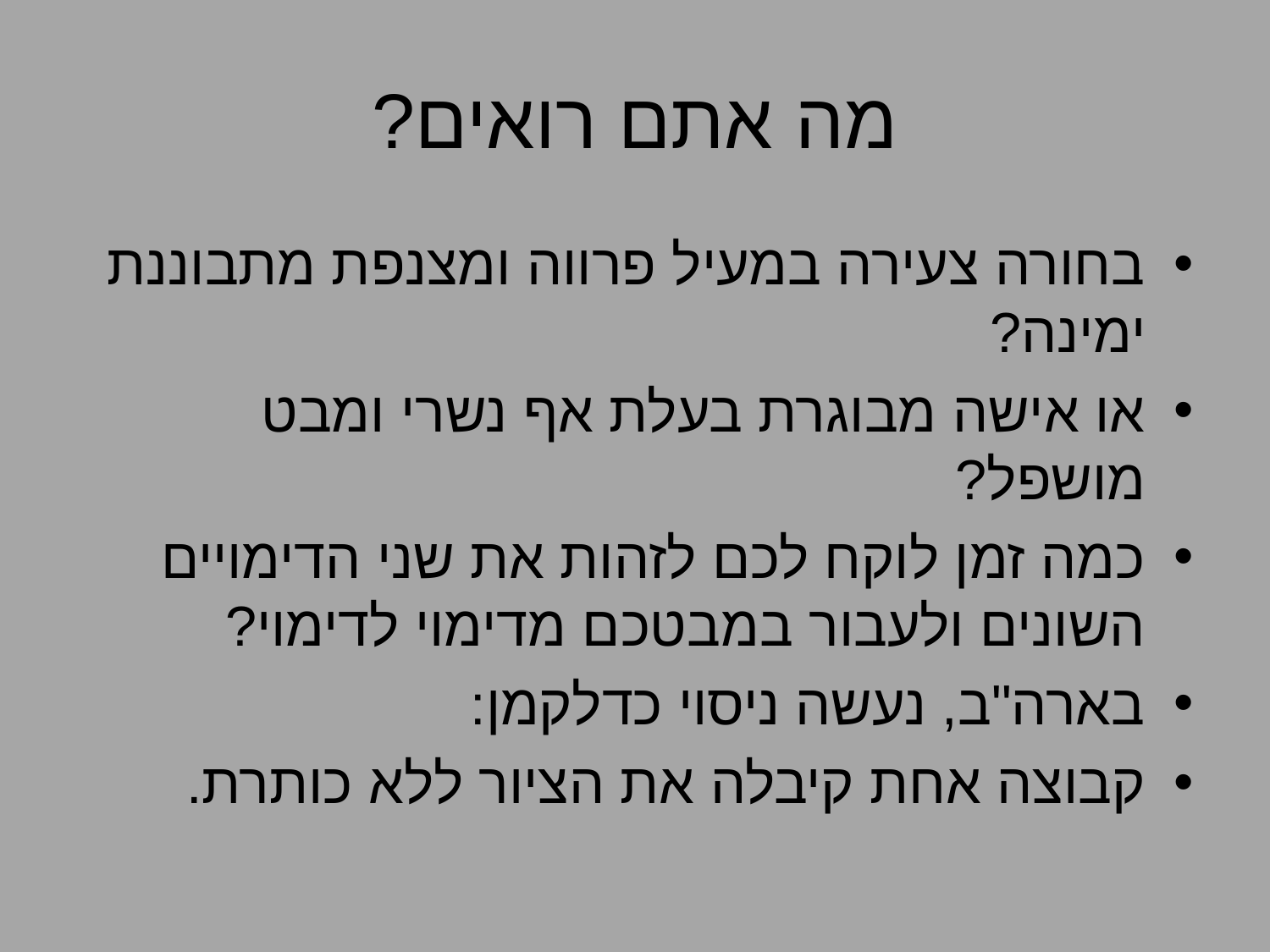

# מה אתם רואים?
בחורה צעירה במעיל פרווה ומצנפת מתבוננת ימינה?
או אישה מבוגרת בעלת אף נשרי ומבט מושפל?
כמה זמן לוקח לכם לזהות את שני הדימויים השונים ולעבור במבטכם מדימוי לדימוי?
בארה"ב, נעשה ניסוי כדלקמן:
קבוצה אחת קיבלה את הציור ללא כותרת.